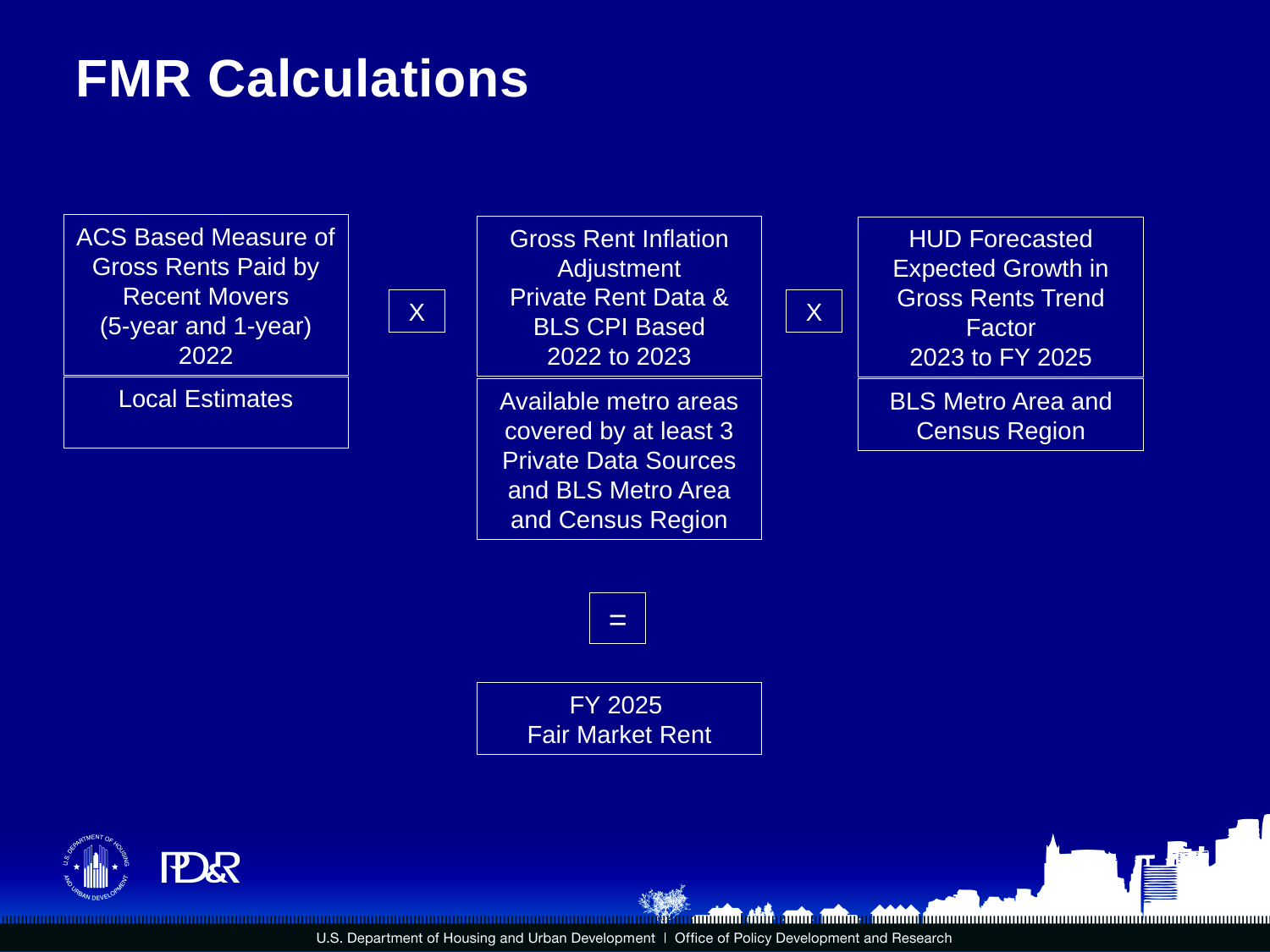

# FMR Calculations
ACS Based Measure of Gross Rents Paid by Recent Movers
(5-year and 1-year)
2022
Gross Rent Inflation Adjustment
Private Rent Data & BLS CPI Based
2022 to 2023
HUD Forecasted Expected Growth in Gross Rents Trend Factor
2023 to FY 2025
X
X
Local Estimates

BLS Metro Area and Census Region
Available metro areas covered by at least 3 Private Data Sources and BLS Metro Area and Census Region
=
FY 2025
Fair Market Rent